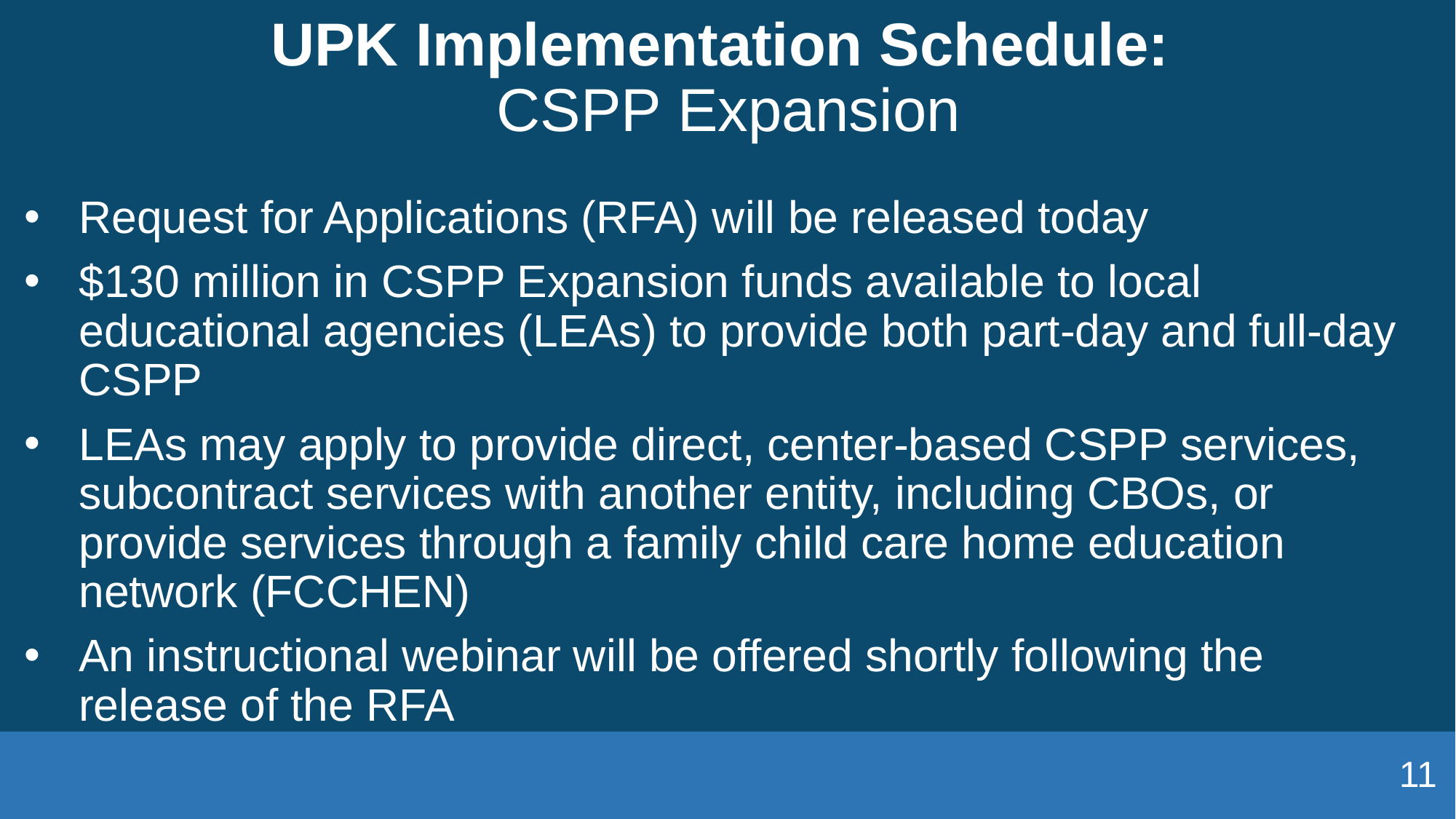

# UPK Implementation Schedule: CSPP Expansion
Request for Applications (RFA) will be released today
$130 million in CSPP Expansion funds available to local educational agencies (LEAs) to provide both part-day and full-day CSPP
LEAs may apply to provide direct, center-based CSPP services, subcontract services with another entity, including CBOs, or provide services through a family child care home education network (FCCHEN)
An instructional webinar will be offered shortly following the release of the RFA
11